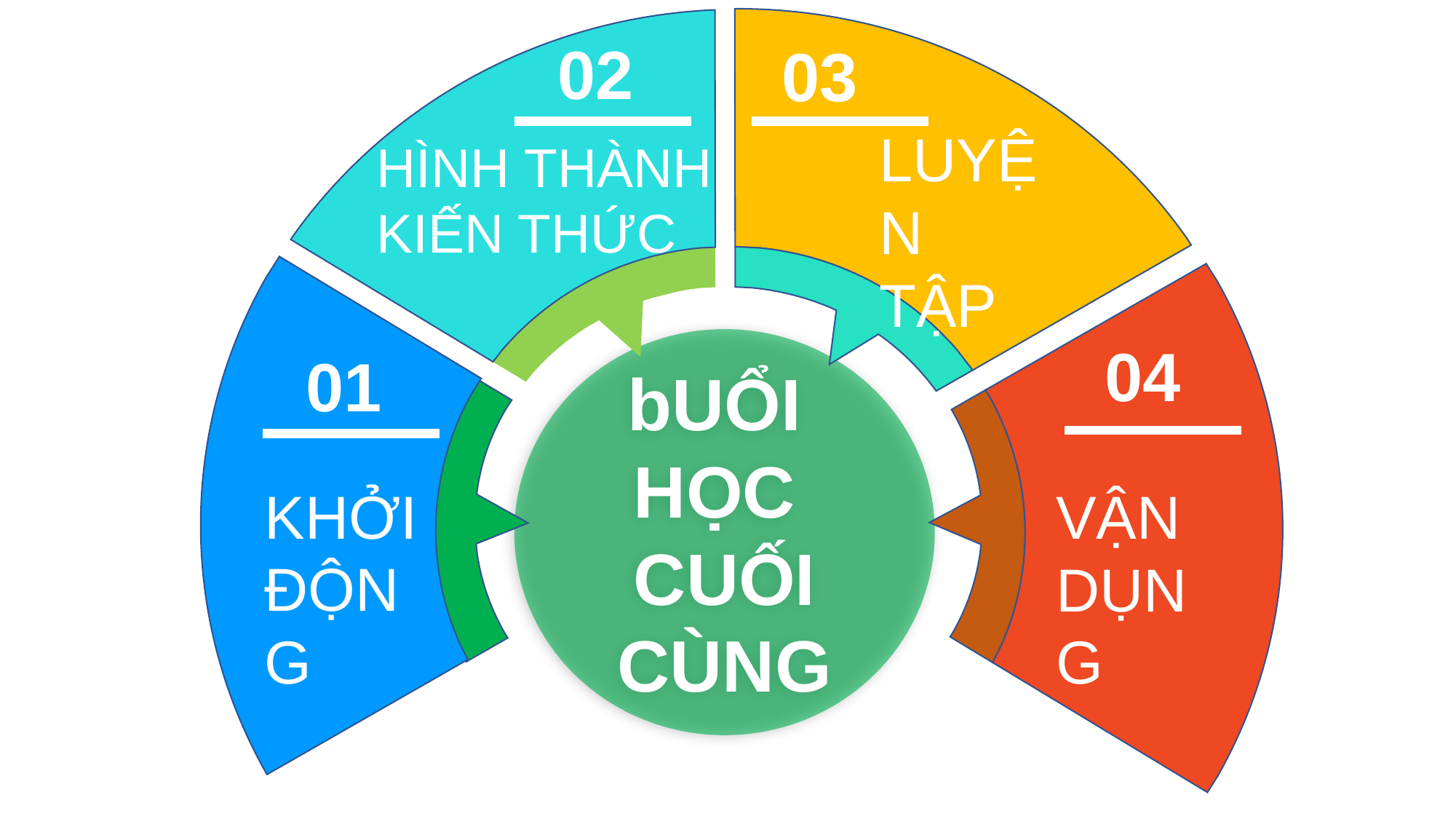

02
HÌNH THÀNH KIẾN THỨC
03
LUYỆN TẬP

04
VẬN DỤNG
bUỔI
HỌC
CUỐI CÙNG
01
KHỞI ĐỘNG